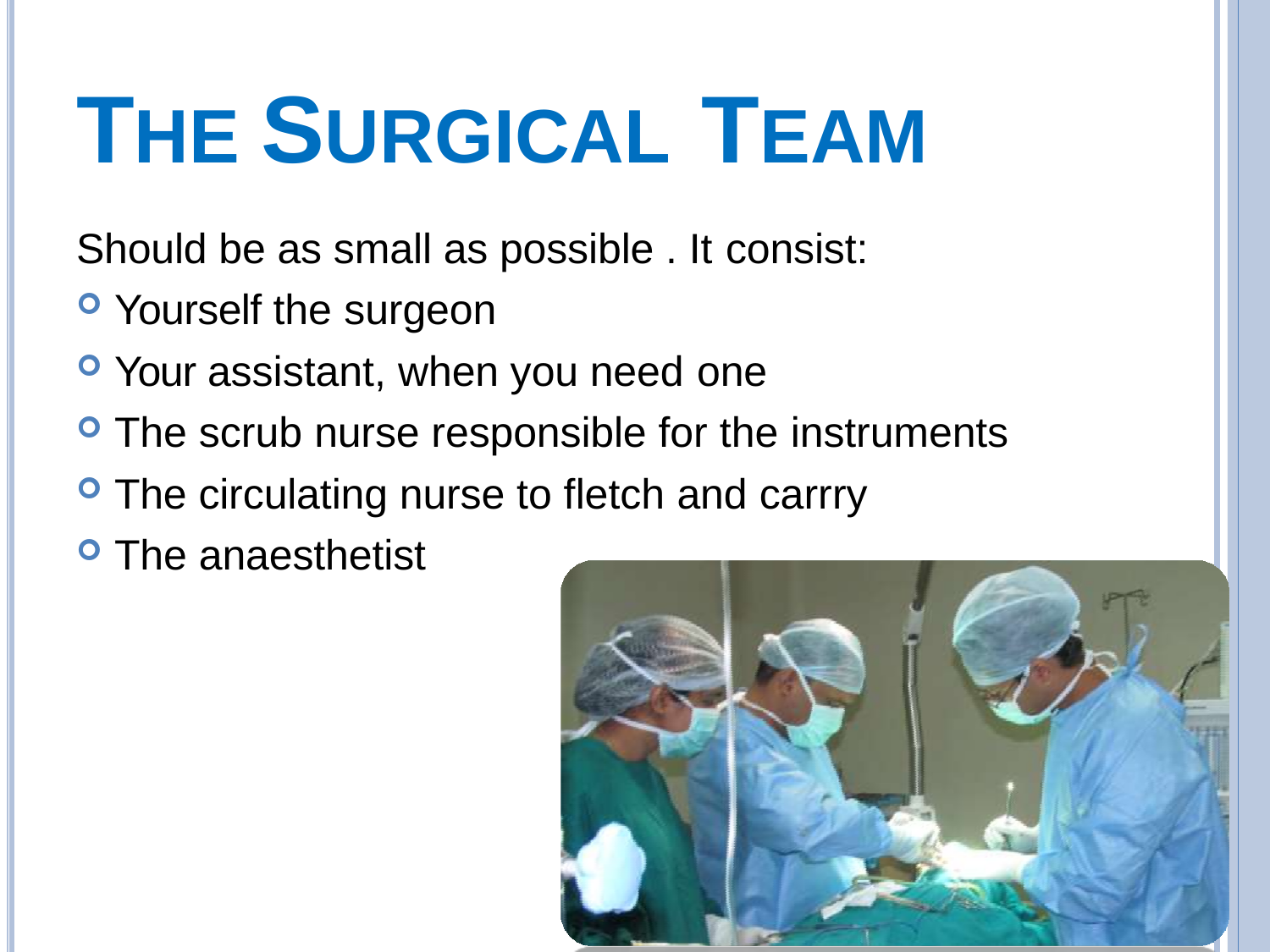

# THE SURGICAL TEAM
Should be as small as possible . It consist:
Yourself the surgeon
Your assistant, when you need one
The scrub nurse responsible for the instruments
The circulating nurse to fletch and carrry
The anaesthetist